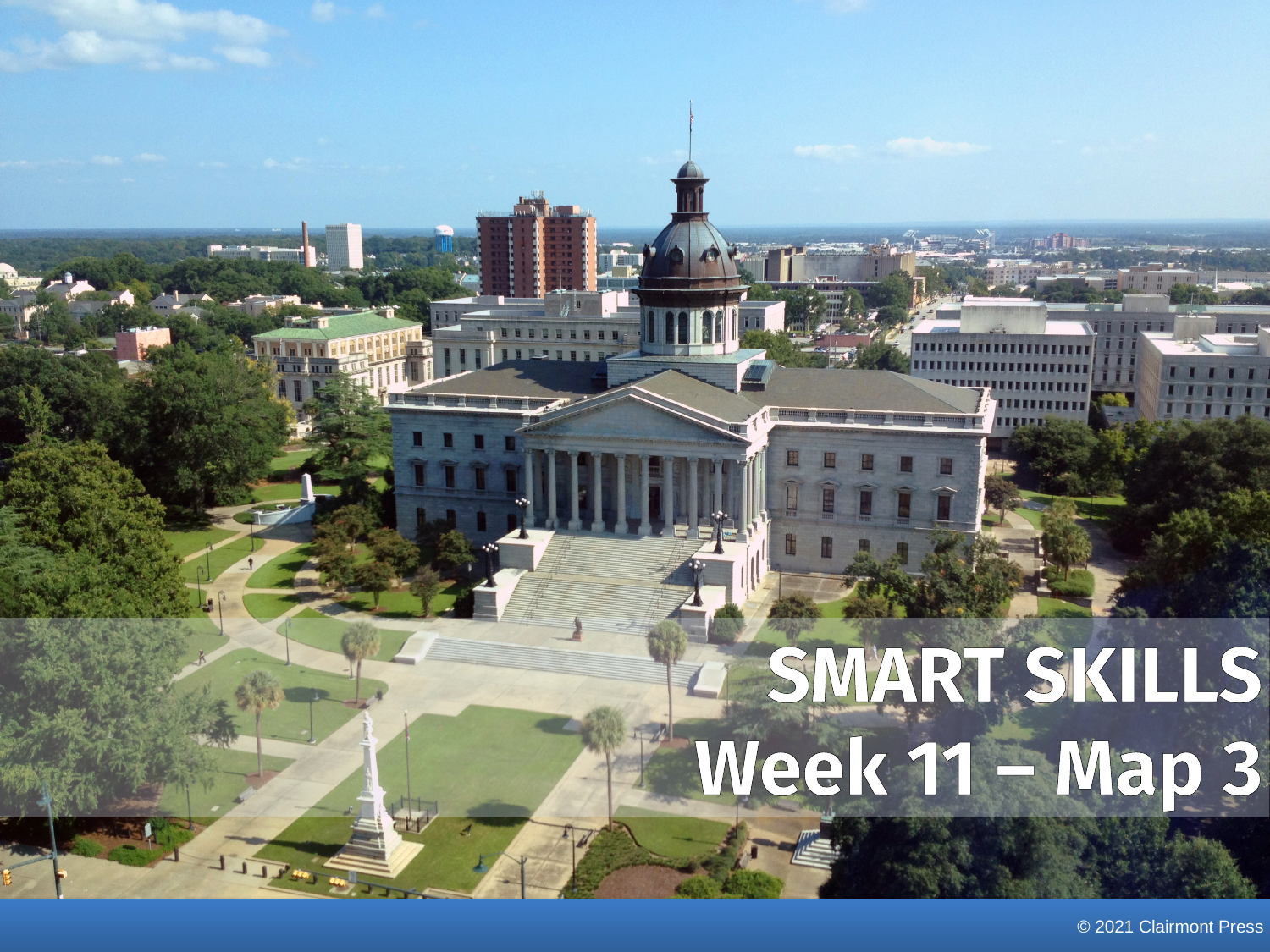

SMART SKILLS
Week 11 – Map 3
© 2021 Clairmont Press